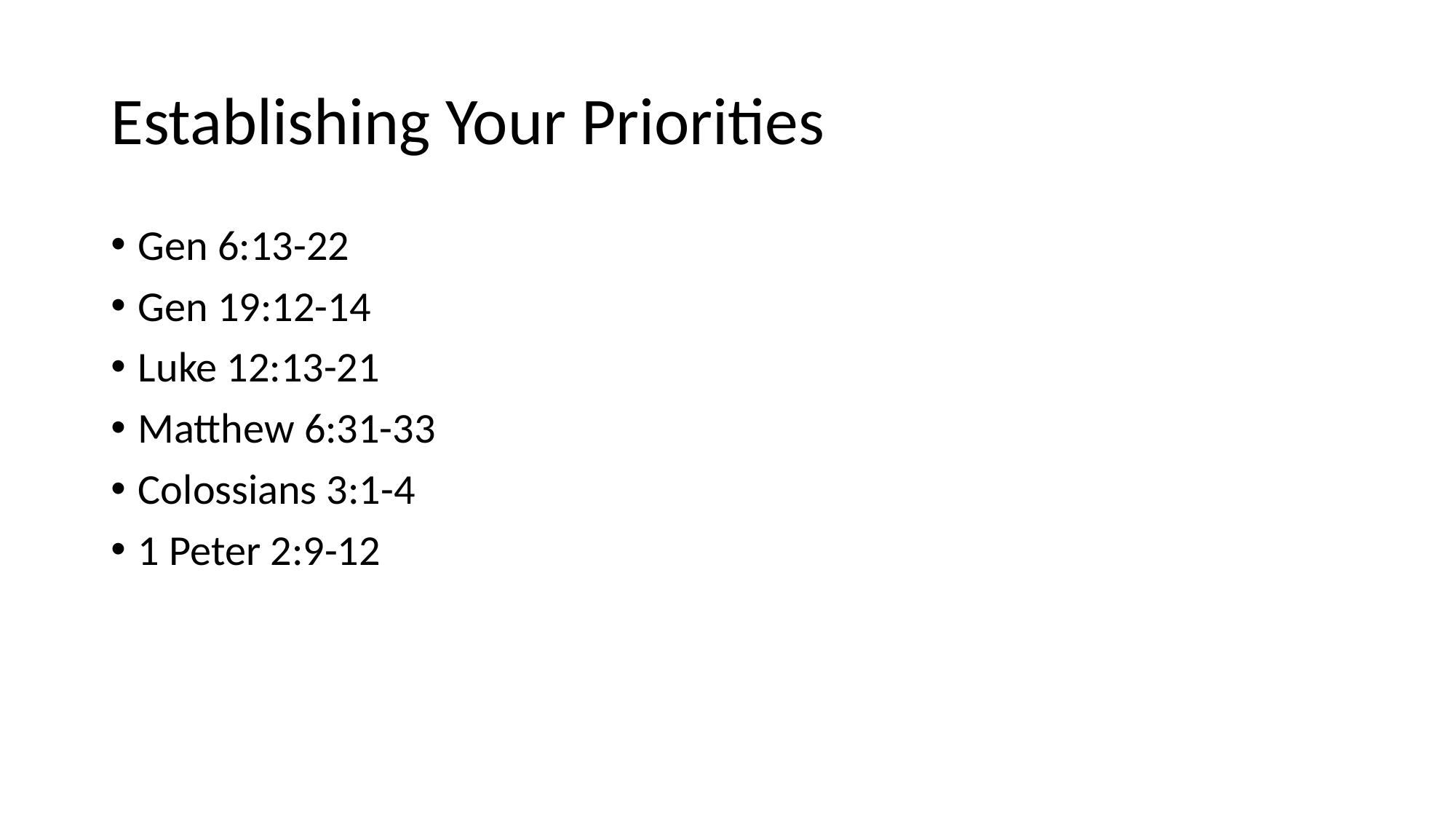

# Establishing Your Priorities
Gen 6:13-22
Gen 19:12-14
Luke 12:13-21
Matthew 6:31-33
Colossians 3:1-4
1 Peter 2:9-12